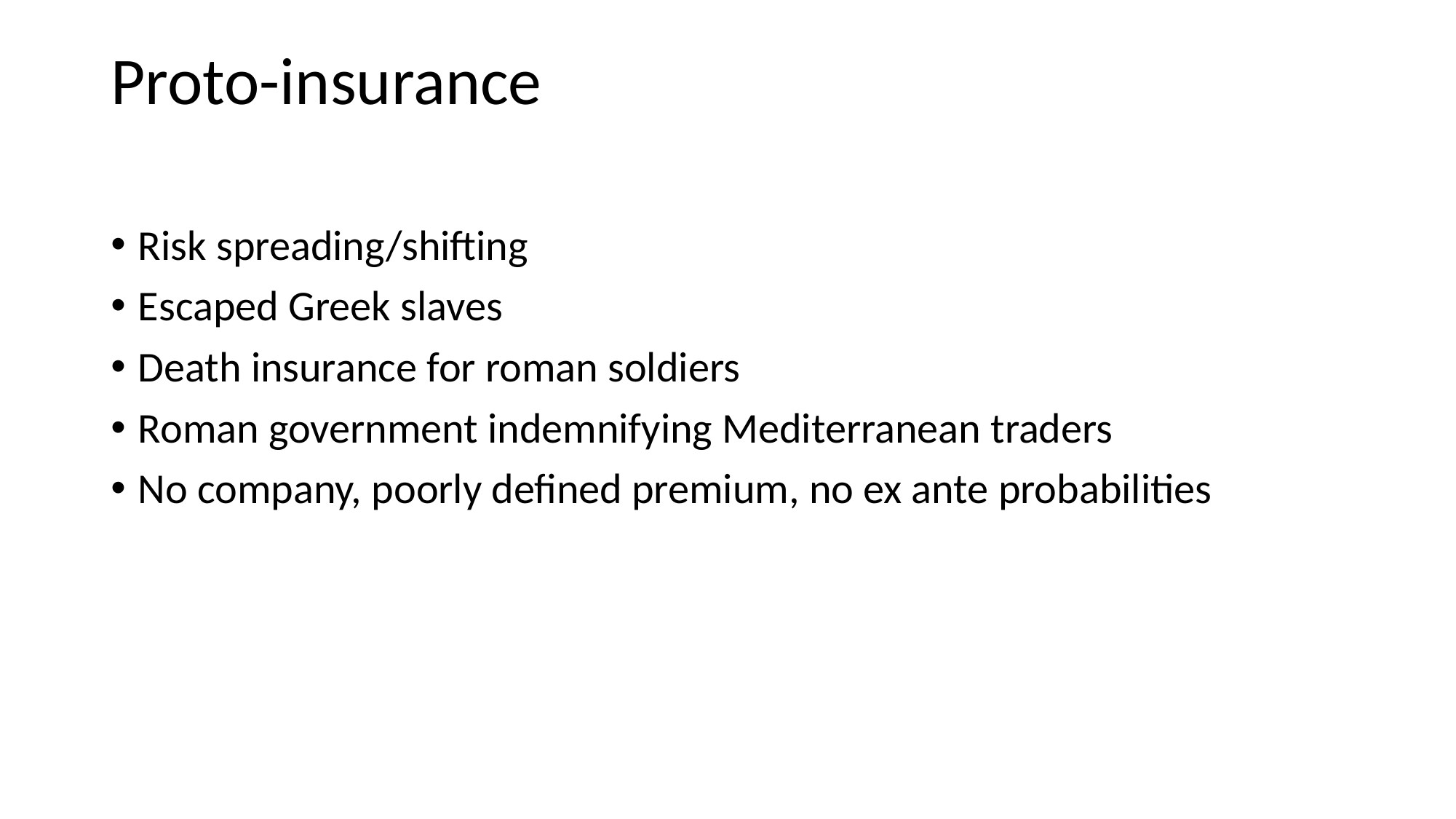

# Proto-insurance
Risk spreading/shifting
Escaped Greek slaves
Death insurance for roman soldiers
Roman government indemnifying Mediterranean traders
No company, poorly defined premium, no ex ante probabilities